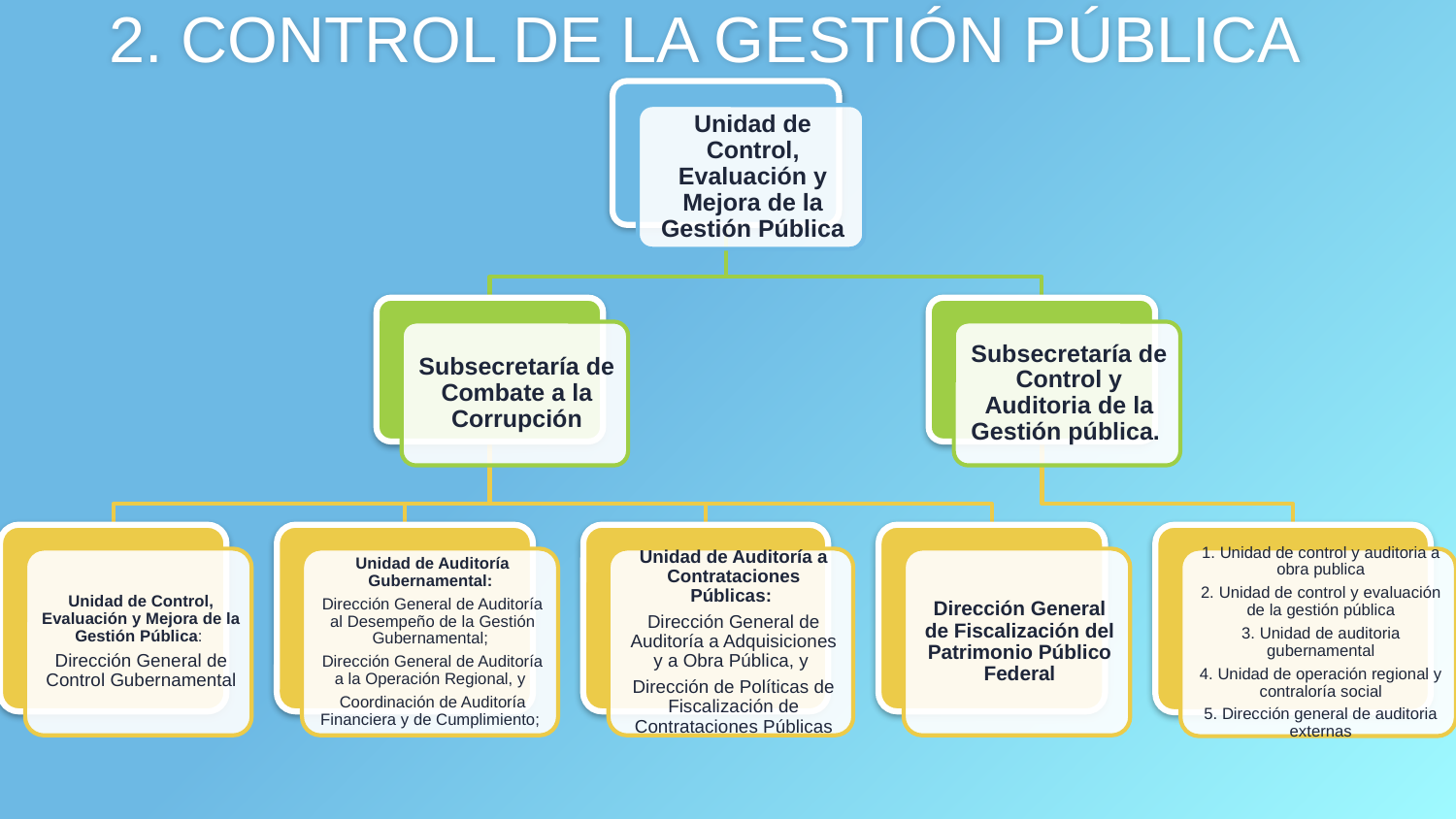

2. CONTROL DE LA GESTIÓN PÚBLICA
Unidad de Control, Evaluación y Mejora de la Gestión Pública
Subsecretaría de Combate a la Corrupción
Unidad de Control, Evaluación y Mejora de la Gestión Pública:
Dirección General de Control Gubernamental
Unidad de Auditoría Gubernamental:
Dirección General de Auditoría al Desempeño de la Gestión Gubernamental;
Dirección General de Auditoría a la Operación Regional, y
Coordinación de Auditoría Financiera y de Cumplimiento;
Unidad de Auditoría a Contrataciones Públicas:
Dirección General de Auditoría a Adquisiciones y a Obra Pública, y
Dirección de Políticas de Fiscalización de Contrataciones Públicas
Dirección General de Fiscalización del Patrimonio Público Federal
Subsecretaría de Control y Auditoria de la Gestión pública.
1. Unidad de control y auditoria a obra publica
2. Unidad de control y evaluación de la gestión pública
3. Unidad de auditoria gubernamental
4. Unidad de operación regional y contraloría social
5. Dirección general de auditoria externas